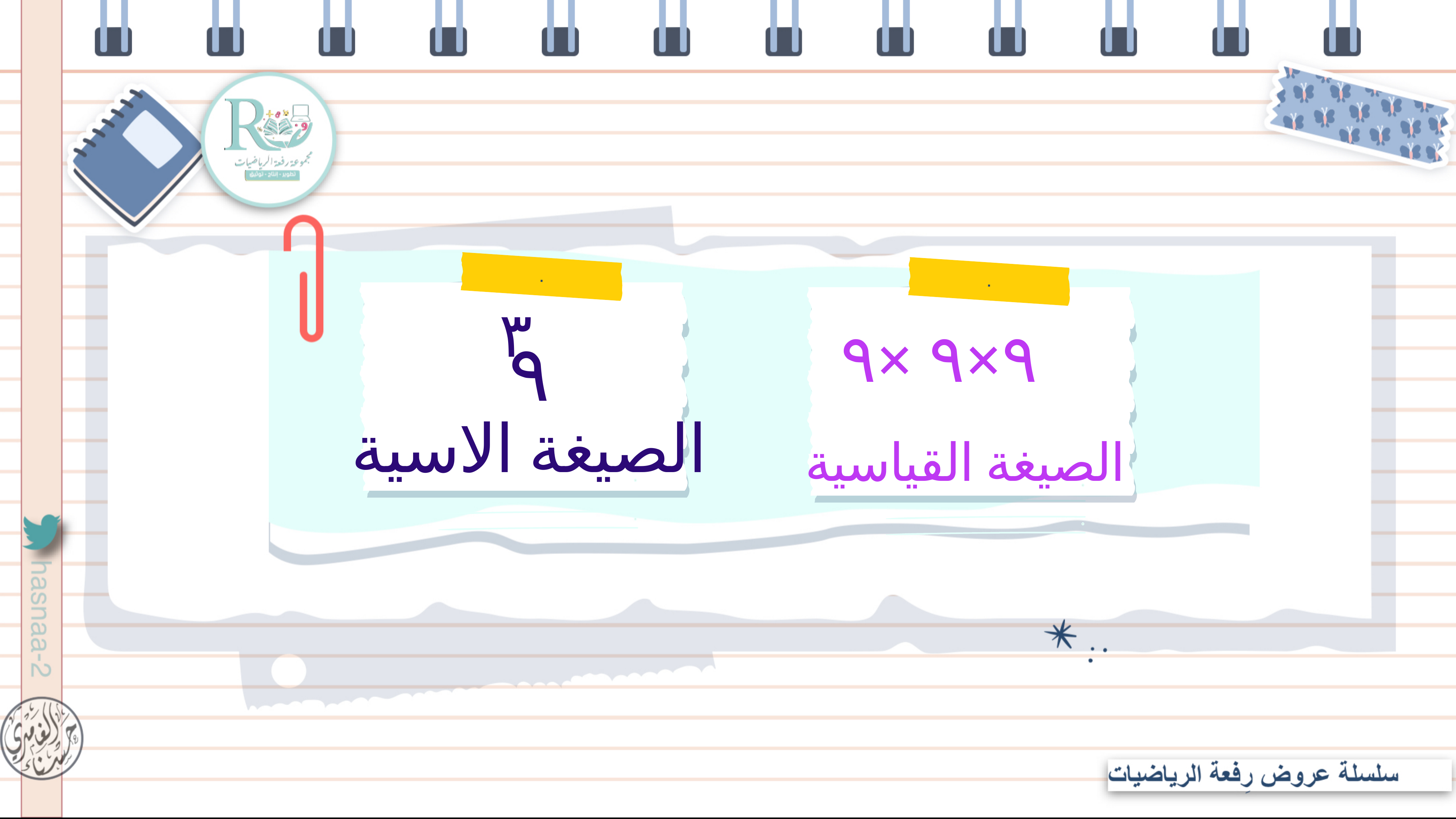

.

.

٩×٩ ×٩
٣
٩
الصيغة الاسية
الصيغة القياسية